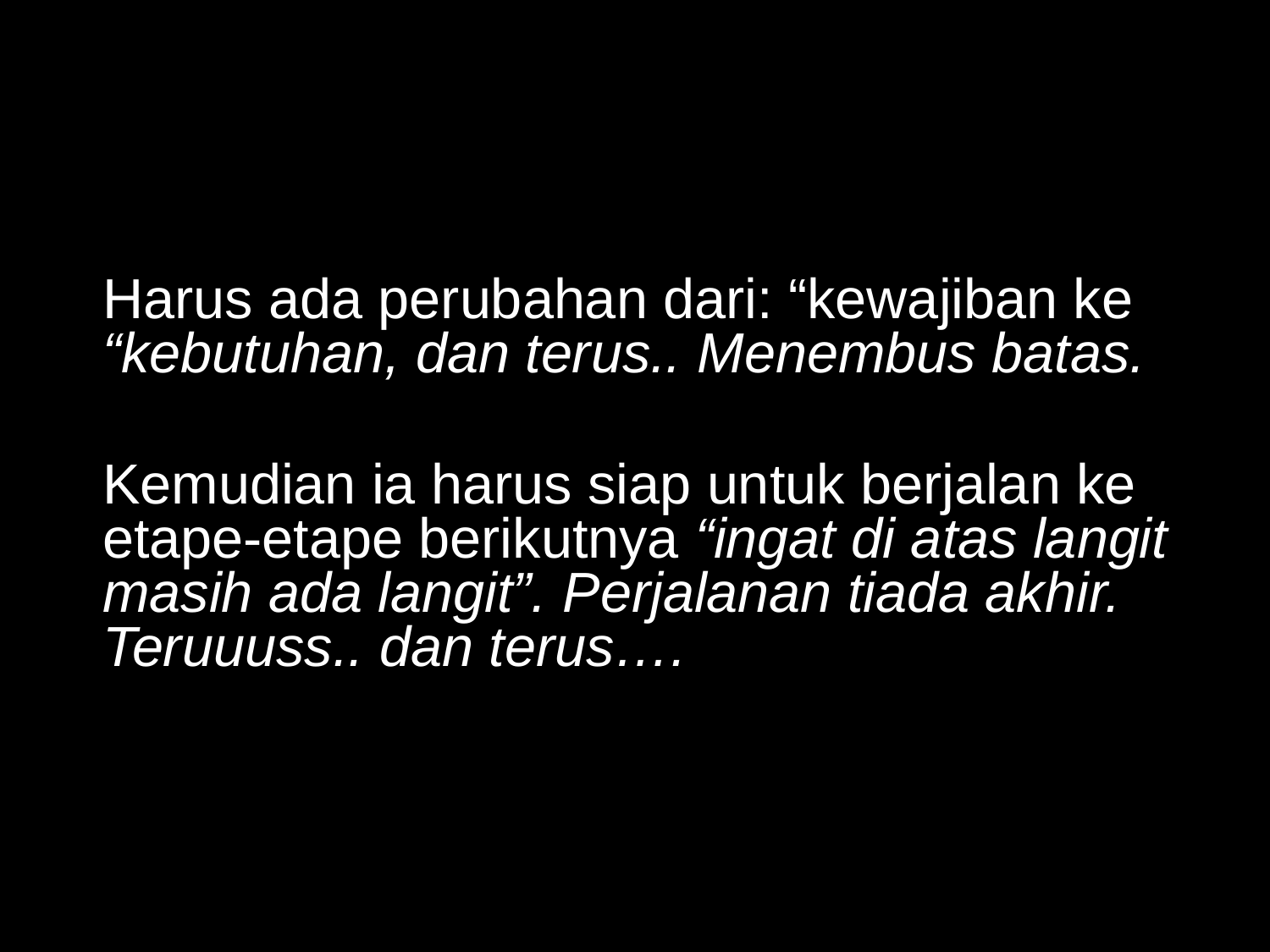

Harus ada perubahan dari: “kewajiban ke “kebutuhan, dan terus.. Menembus batas.

	Kemudian ia harus siap untuk berjalan ke etape-etape berikutnya “ingat di atas langit masih ada langit”. Perjalanan tiada akhir. Teruuuss.. dan terus….